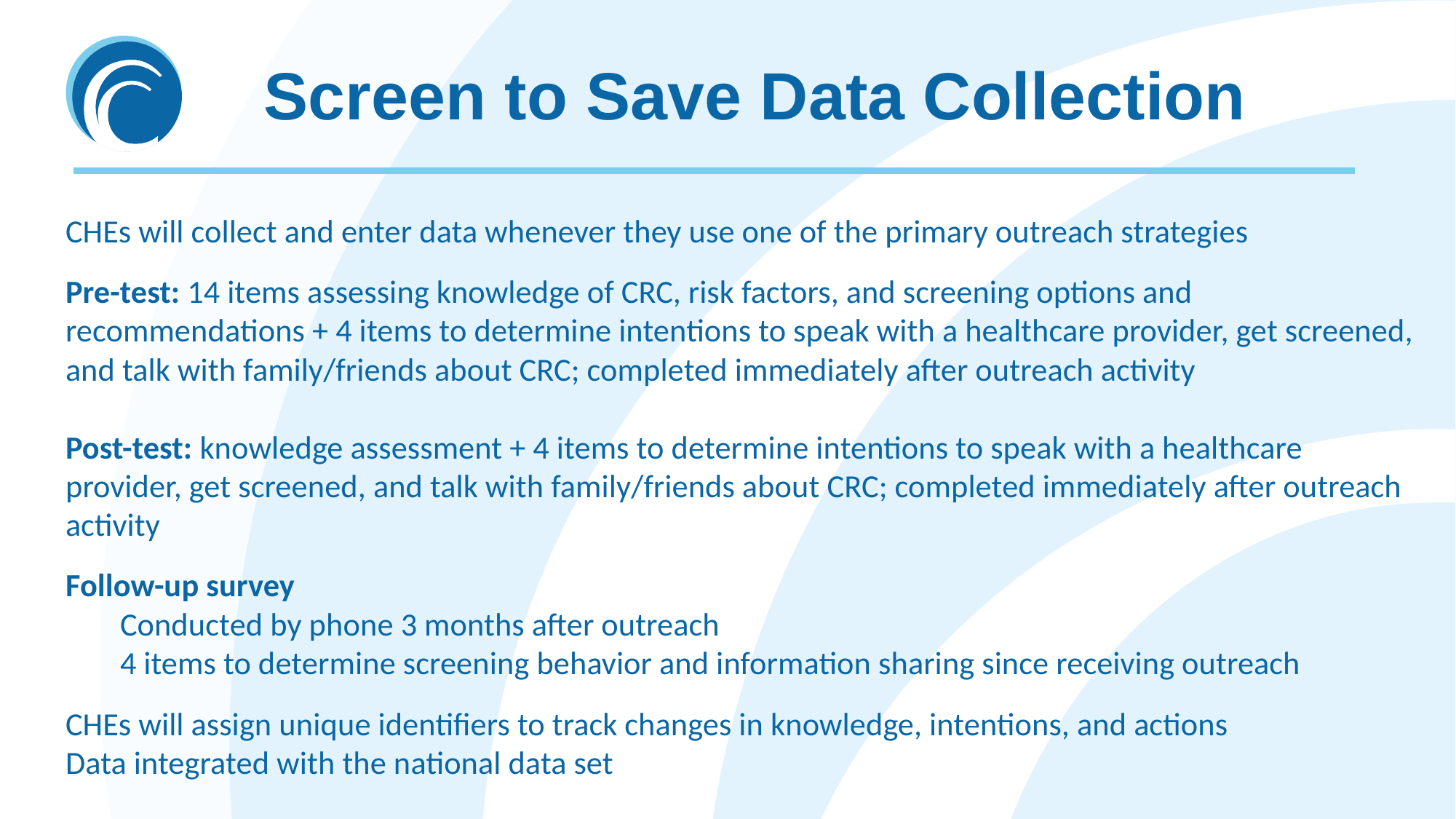

Screen to Save Data Collection
CHEs will collect and enter data whenever they use one of the primary outreach strategies

Pre-test: 14 items assessing knowledge of CRC, risk factors, and screening options and recommendations + 4 items to determine intentions to speak with a healthcare provider, get screened, and talk with family/friends about CRC; completed immediately after outreach activity

Post-test: knowledge assessment + 4 items to determine intentions to speak with a healthcare provider, get screened, and talk with family/friends about CRC; completed immediately after outreach activity

Follow-up survey
Conducted by phone 3 months after outreach
4 items to determine screening behavior and information sharing since receiving outreach

CHEs will assign unique identifiers to track changes in knowledge, intentions, and actions
Data integrated with the national data set